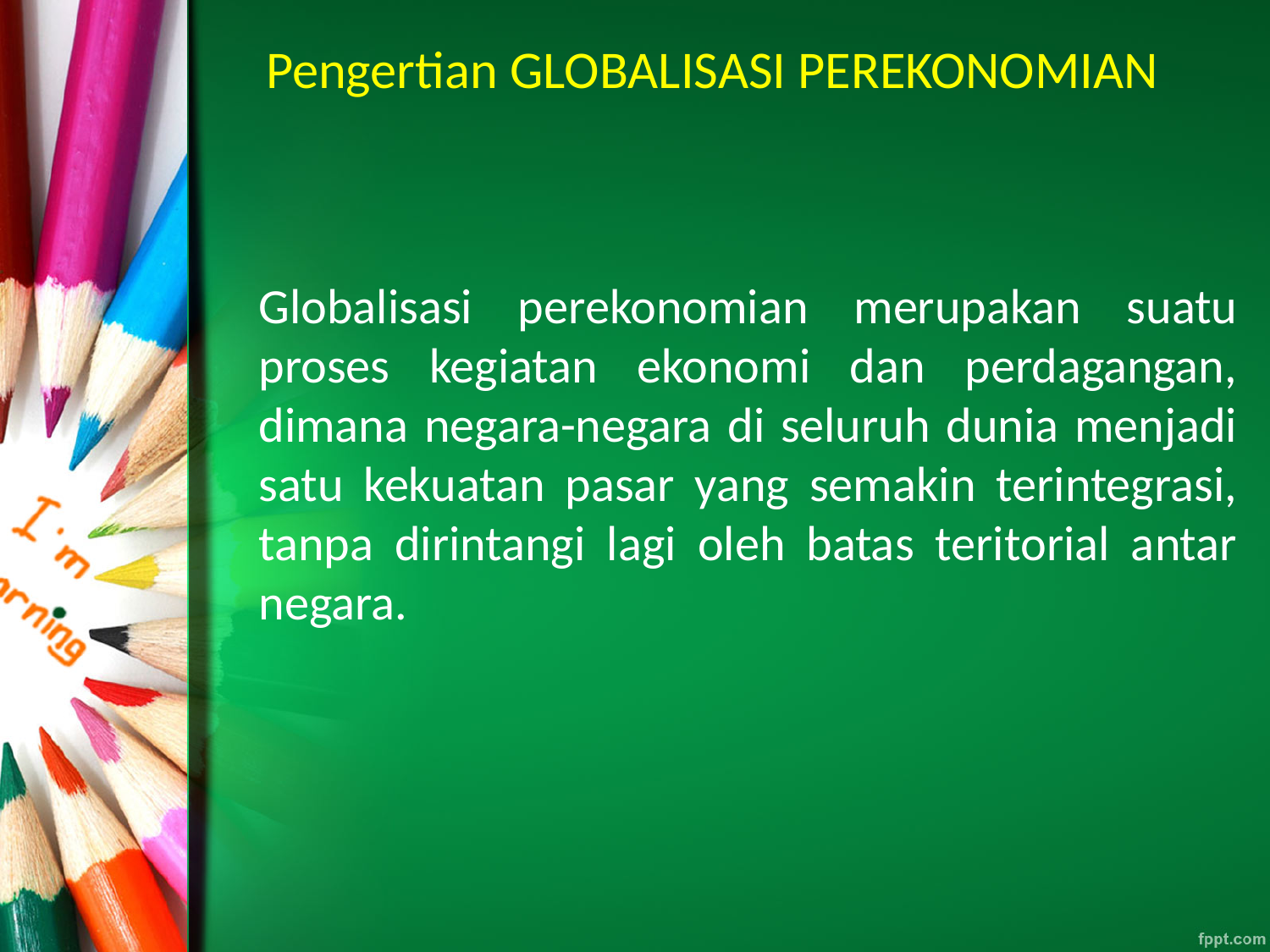

# Pengertian GLOBALISASI PEREKONOMIAN
	Globalisasi perekonomian merupakan suatu proses kegiatan ekonomi dan perdagangan, dimana negara-negara di seluruh dunia menjadi satu kekuatan pasar yang semakin terintegrasi, tanpa dirintangi lagi oleh batas teritorial antar negara.